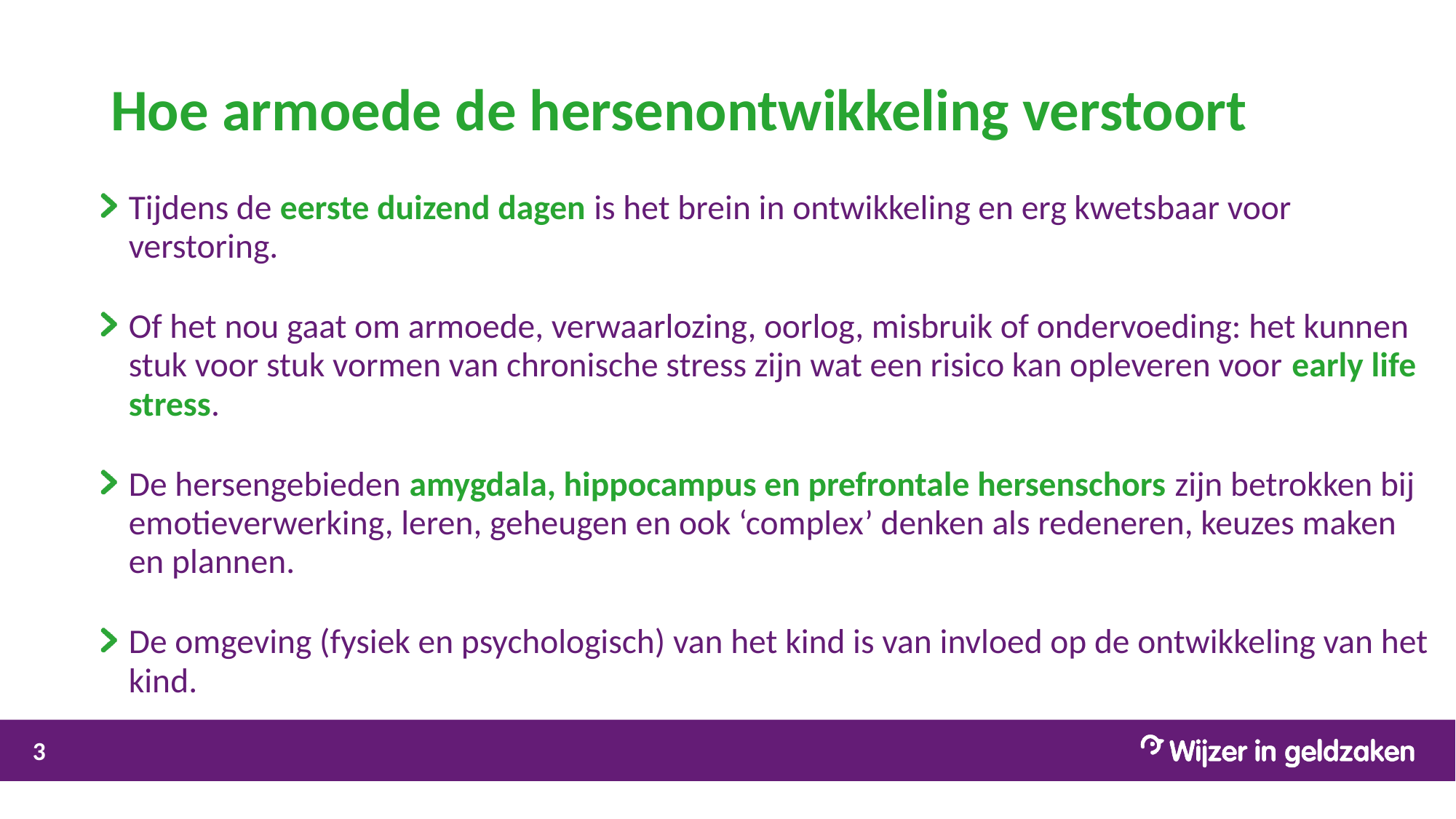

# Hoe armoede de hersenontwikkeling verstoort
Tijdens de eerste duizend dagen is het brein in ontwikkeling en erg kwetsbaar voor verstoring.

Of het nou gaat om armoede, verwaarlozing, oorlog, misbruik of ondervoeding: het kunnen stuk voor stuk vormen van chronische stress zijn wat een risico kan opleveren voor early life stress.

De hersengebieden amygdala, hippocampus en prefrontale hersenschors zijn betrokken bij emotieverwerking, leren, geheugen en ook ‘complex’ denken als redeneren, keuzes maken en plannen.

De omgeving (fysiek en psychologisch) van het kind is van invloed op de ontwikkeling van het kind.